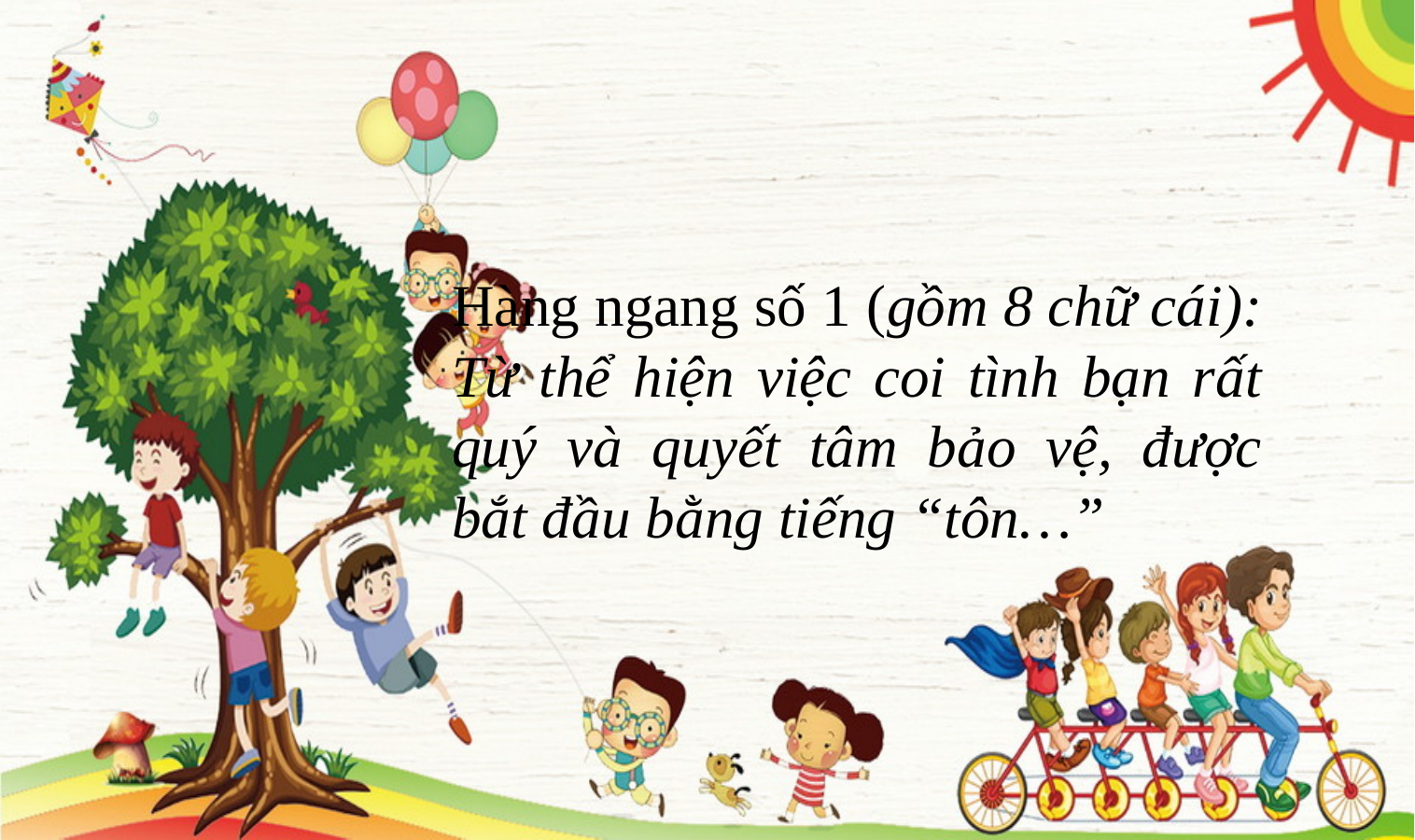

Hàng ngang số 1 (gồm 8 chữ cái): Từ thể hiện việc coi tình bạn rất quý và quyết tâm bảo vệ, được bắt đầu bằng tiếng “tôn…”